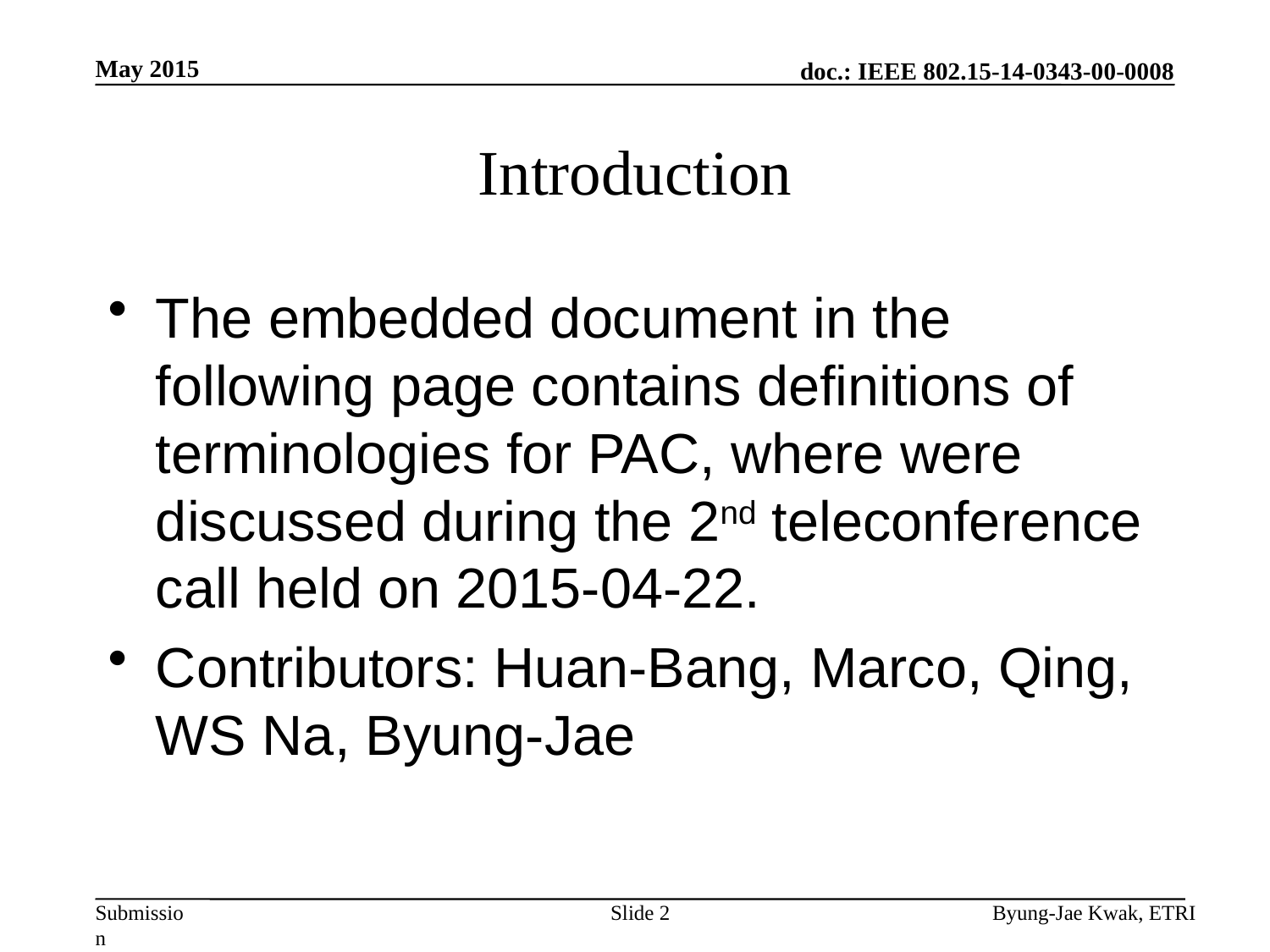

May 2015
# Introduction
The embedded document in the following page contains definitions of terminologies for PAC, where were discussed during the 2nd teleconference call held on 2015-04-22.
Contributors: Huan-Bang, Marco, Qing, WS Na, Byung-Jae
Slide 2
Byung-Jae Kwak, ETRI